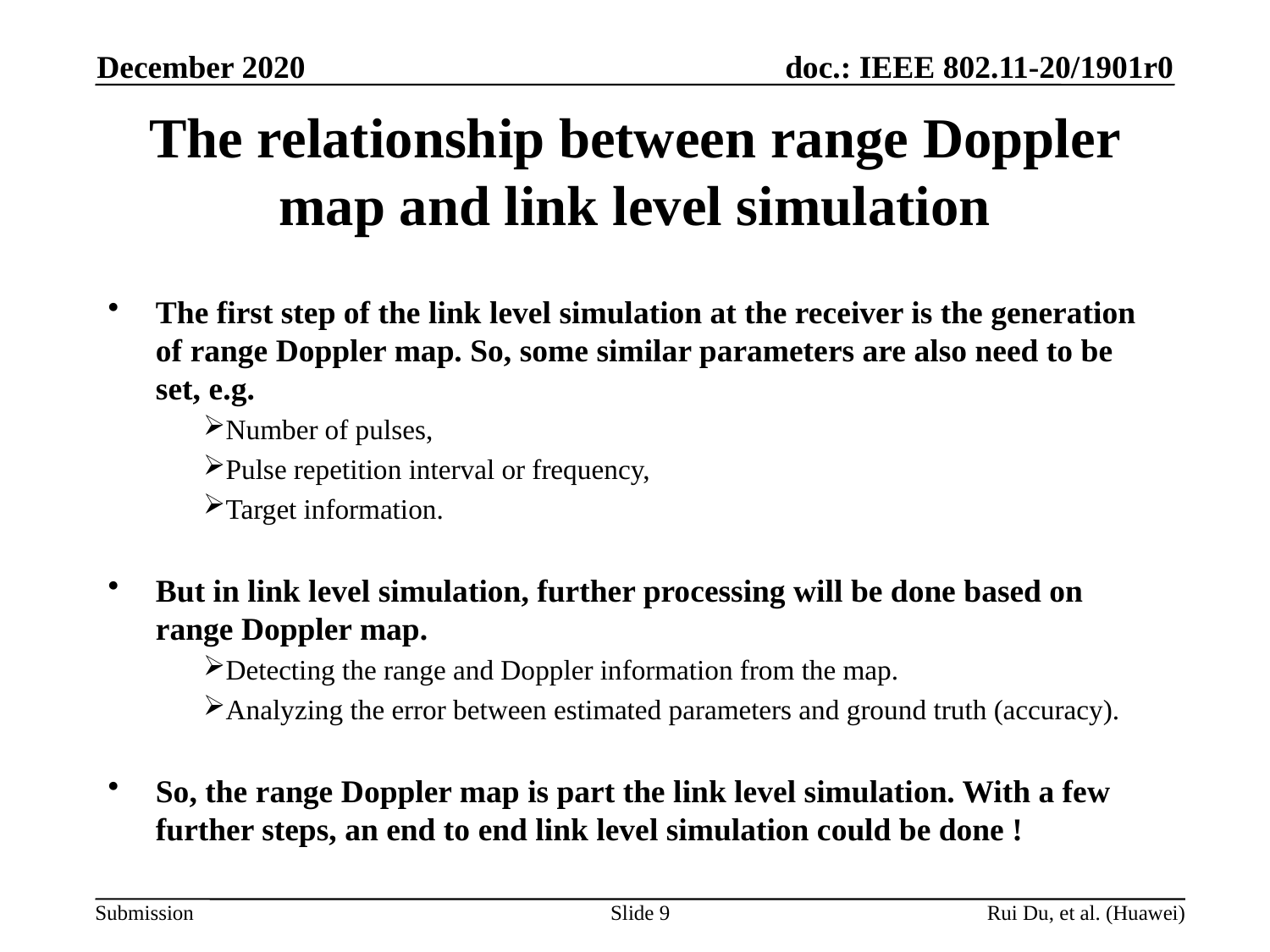

December 2020
# The relationship between range Doppler map and link level simulation
The first step of the link level simulation at the receiver is the generation of range Doppler map. So, some similar parameters are also need to be set, e.g.
Number of pulses,
Pulse repetition interval or frequency,
Target information.

But in link level simulation, further processing will be done based on range Doppler map.
Detecting the range and Doppler information from the map.
Analyzing the error between estimated parameters and ground truth (accuracy).

So, the range Doppler map is part the link level simulation. With a few further steps, an end to end link level simulation could be done !
Slide 9
Rui Du, et al. (Huawei)